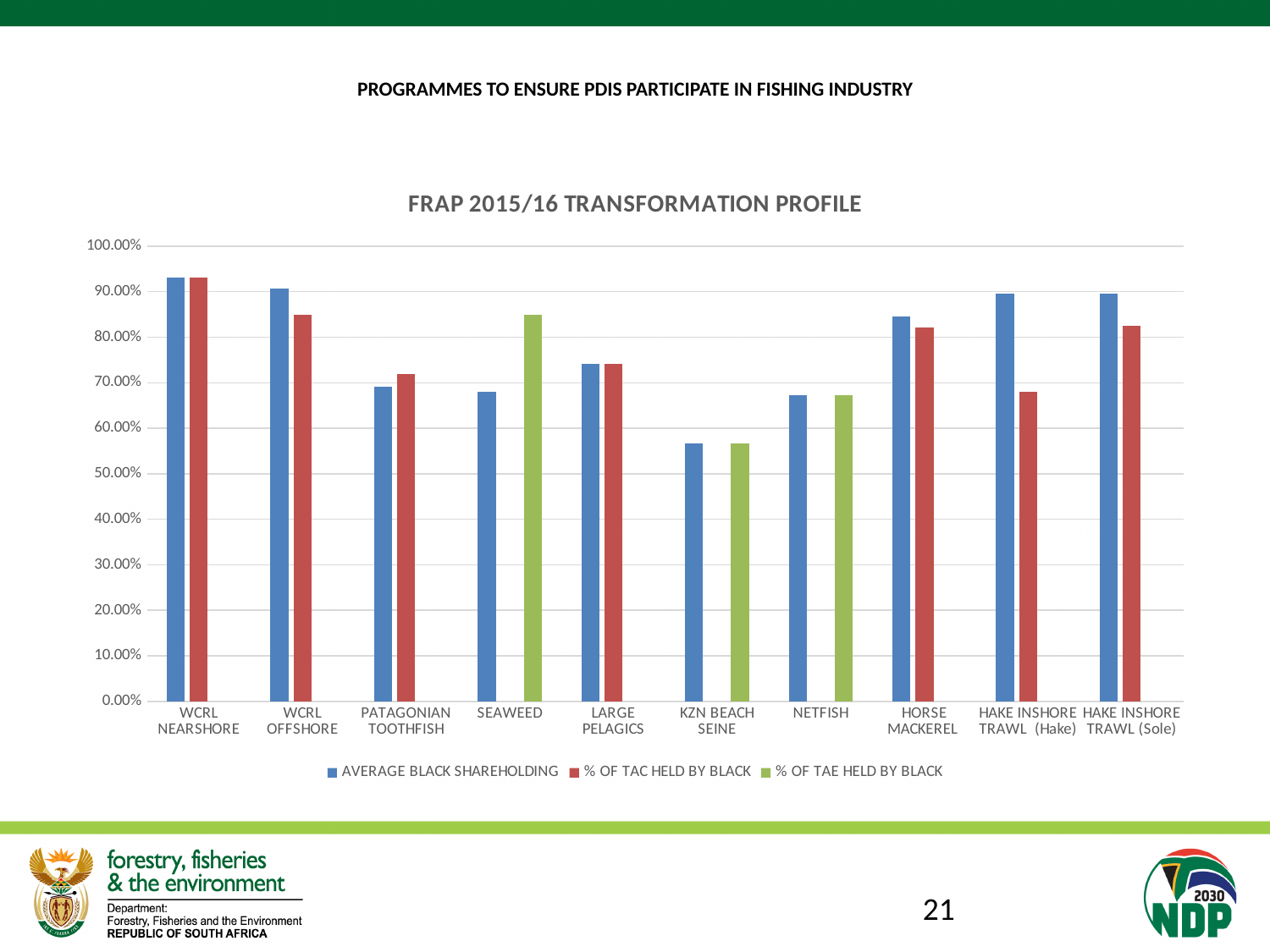

# PROGRAMMES TO ENSURE PDIS PARTICIPATE IN FISHING INDUSTRY

### Chart: FRAP 2015/16 TRANSFORMATION PROFILE

| Category | AVERAGE BLACK SHAREHOLDING | % OF TAC HELD BY BLACK | % OF TAE HELD BY BLACK |
|---|---|---|---|
| WCRL NEARSHORE | 0.9313 | 0.9312 | None |
| WCRL OFFSHORE | 0.9073 | 0.85 | None |
| PATAGONIAN TOOTHFISH | 0.6917 | 0.72 | None |
| SEAWEED | 0.6799 | None | 0.85 |
| LARGE PELAGICS | 0.742 | 0.742 | None |
| KZN BEACH SEINE | 0.5667 | None | 0.5667 |
| NETFISH | 0.673 | None | 0.673 |
| HORSE MACKEREL  | 0.8449 | 0.822 | None |
| HAKE INSHORE TRAWL  (Hake)  | 0.896 | 0.6808 | None |
| HAKE INSHORE TRAWL (Sole) | 0.896 | 0.825 | None |
21